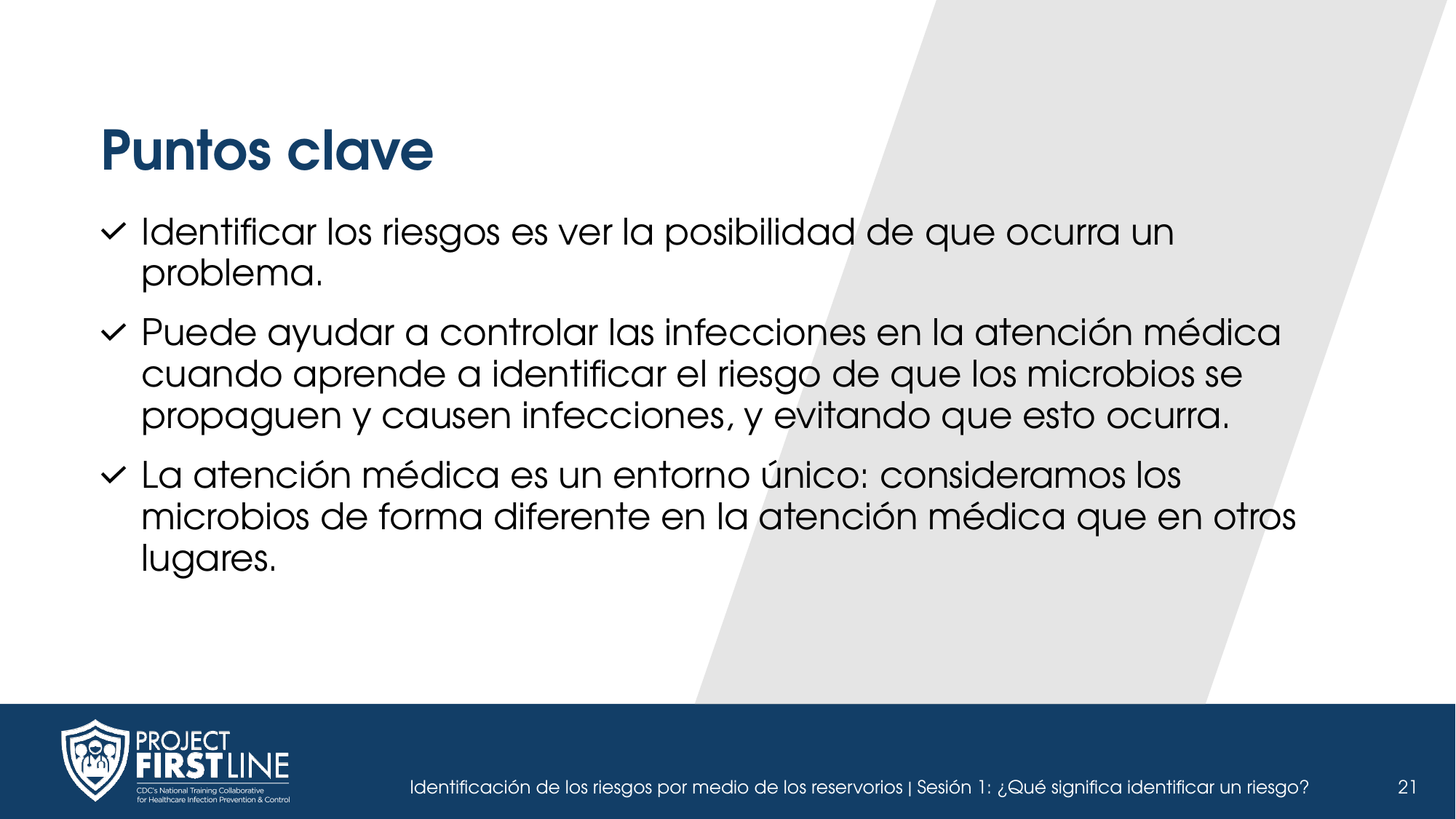

# Puntos clave
Identificar los riesgos es ver la posibilidad de que ocurra un problema.
Puede ayudar a controlar las infecciones en la atención médica cuando aprende a identificar el riesgo de que los microbios se propaguen y causen infecciones, y evitando que esto ocurra.
La atención médica es un entorno único: consideramos los microbios de forma diferente en la atención médica que en otros lugares.